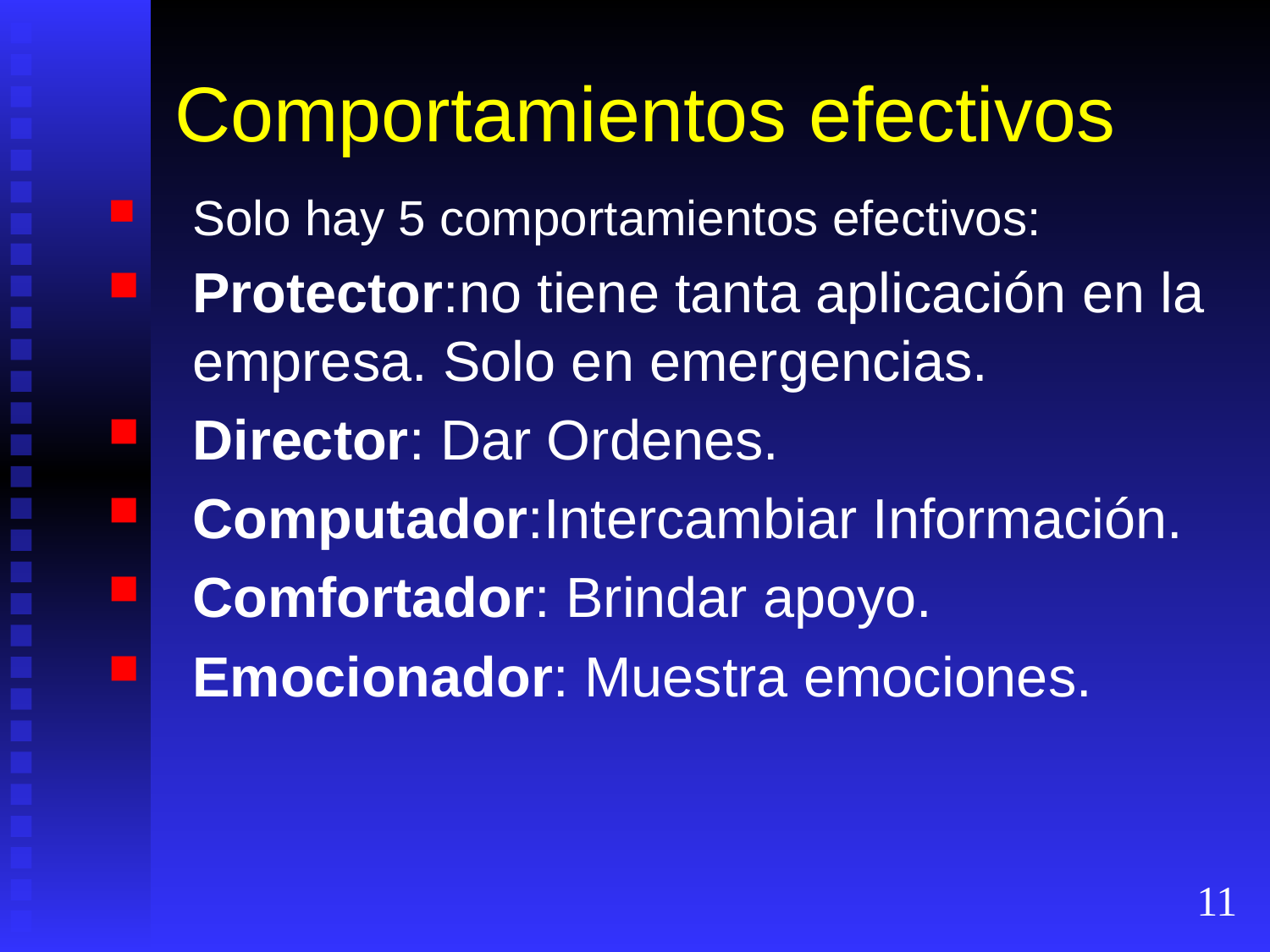

# Comportamientos efectivos
Solo hay 5 comportamientos efectivos:
Protector:no tiene tanta aplicación en la empresa. Solo en emergencias.
Director: Dar Ordenes.
Computador:Intercambiar Información.
Comfortador: Brindar apoyo.
Emocionador: Muestra emociones.
11